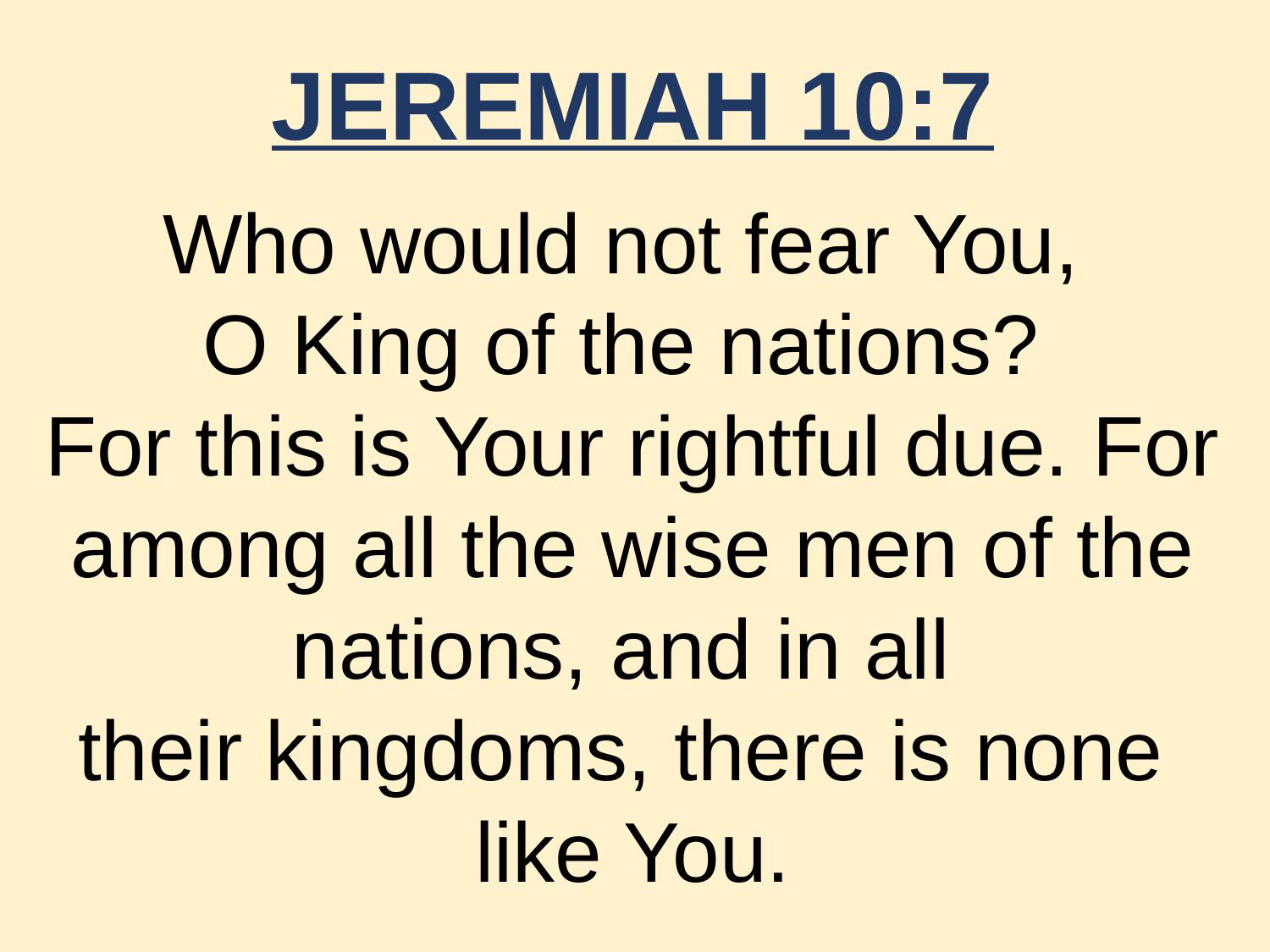

JEREMIAH 10:7

Who would not fear You,
O King of the nations?
For this is Your rightful due. For among all the wise men of the nations, and in all
their kingdoms, there is none
like You.